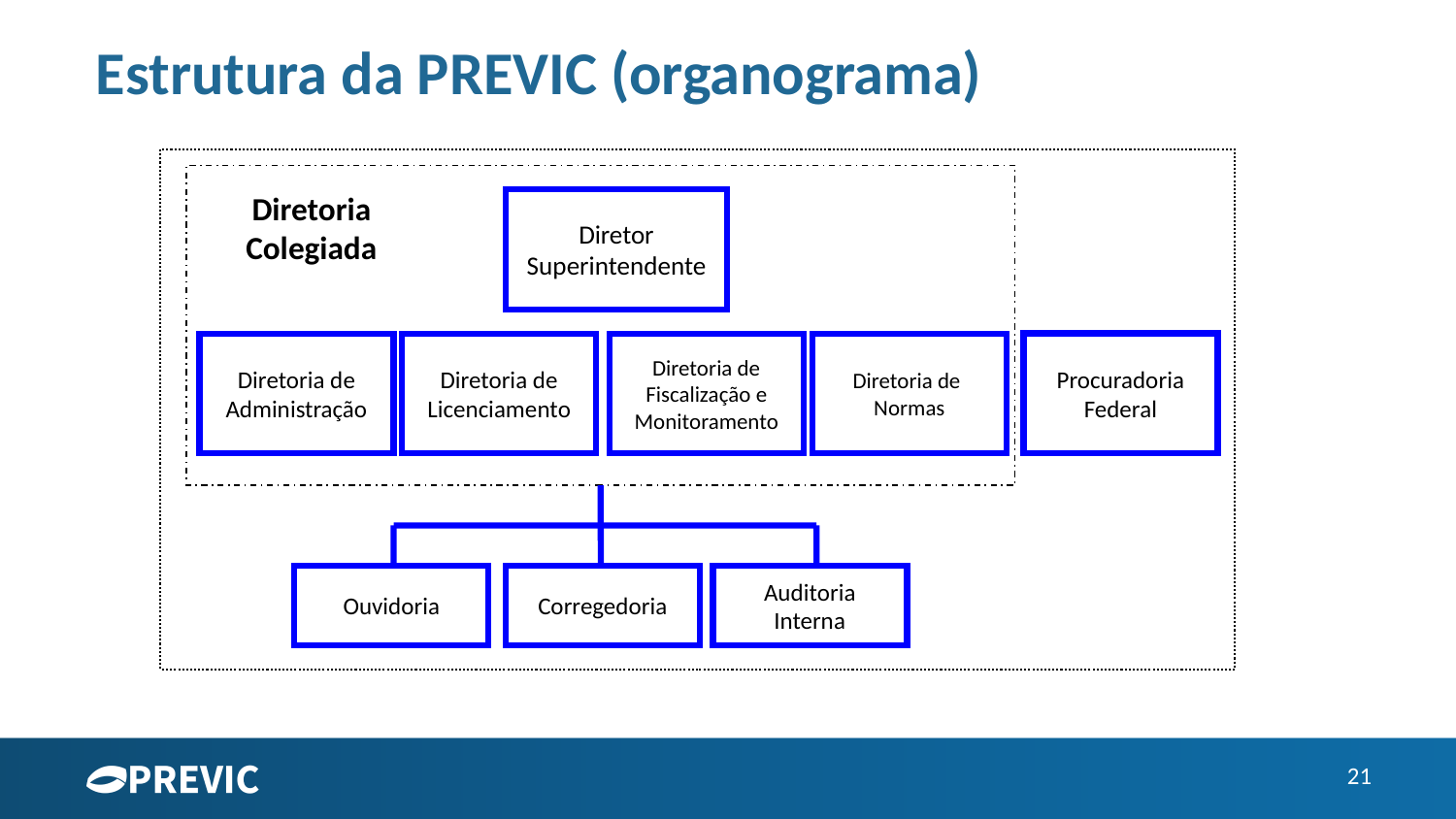

# Estrutura da PREVIC (organograma)

Diretoria Colegiada
Diretor Superintendente
Procuradoria Federal
Diretoria de Administração
Diretoria de Licenciamento
Diretoria de Fiscalização e Monitoramento
Diretoria de  Normas

Ouvidoria
Corregedoria
Auditoria Interna

21